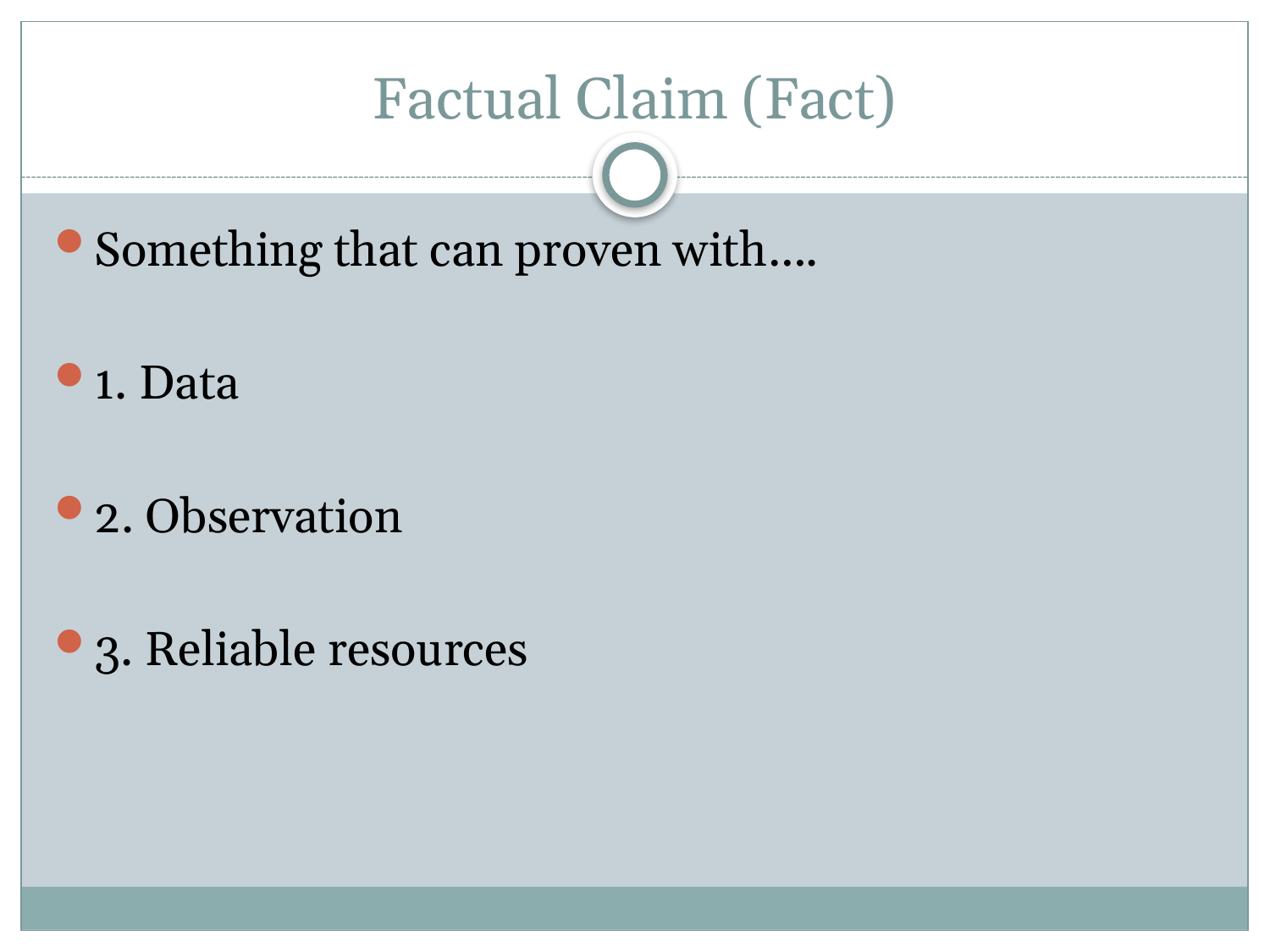

# Factual Claim (Fact)
Something that can proven with….

1. Data

2. Observation

3. Reliable resources